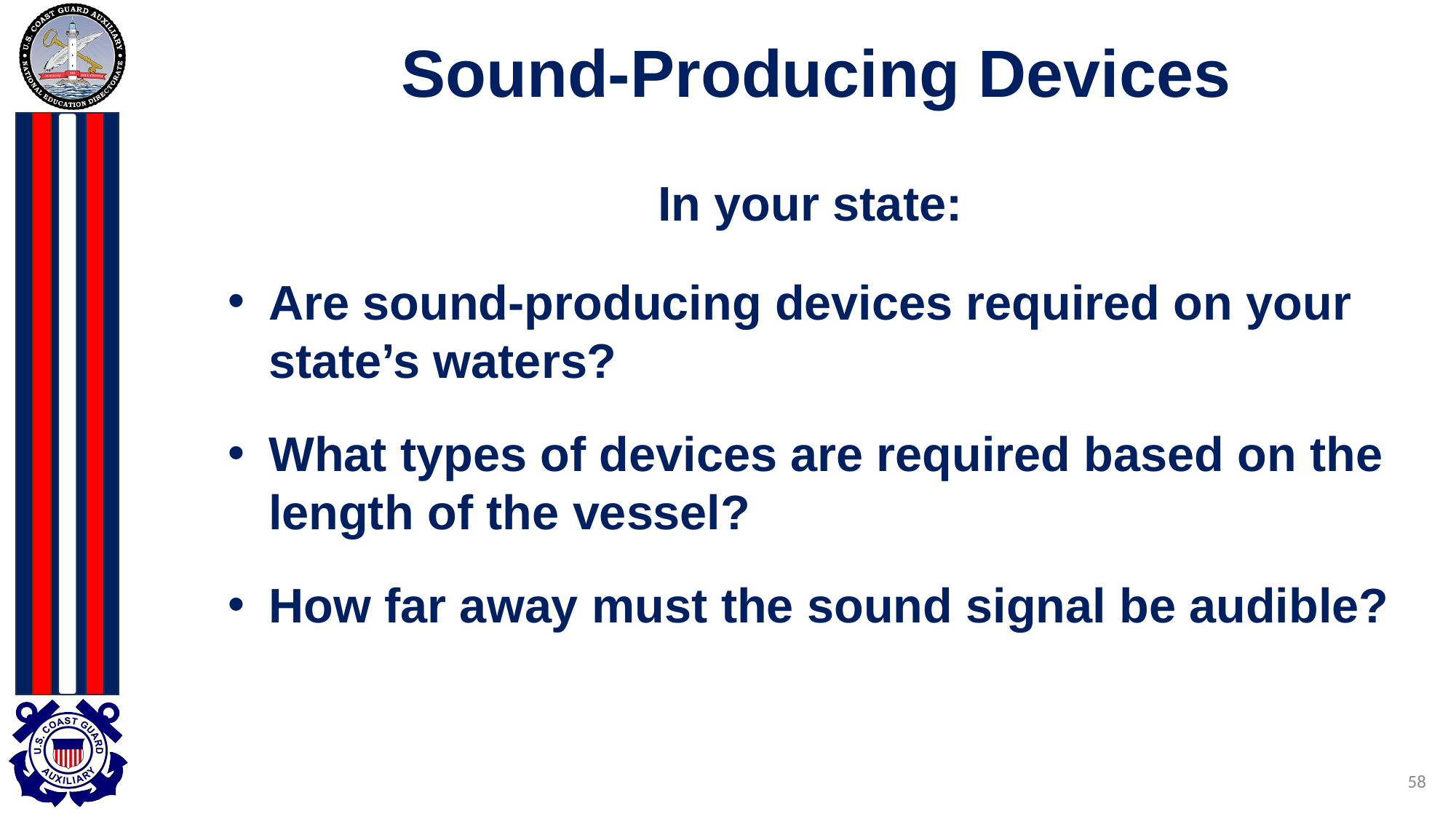

# Sound-Producing Devices
In your state:
Are sound-producing devices required on your state’s waters?

What types of devices are required based on the length of the vessel?

How far away must the sound signal be audible?

58